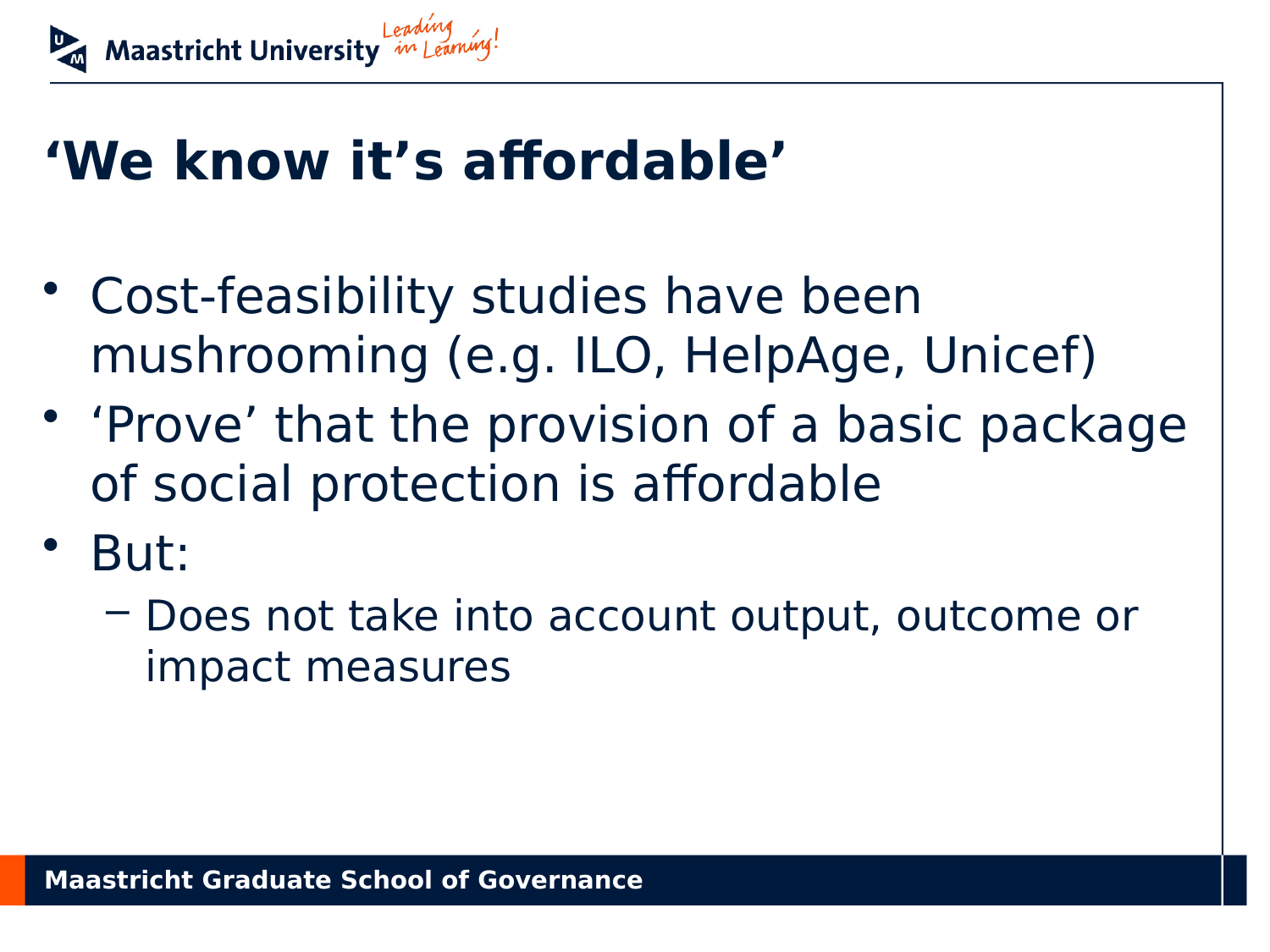

# ‘We know it’s affordable’
Cost-feasibility studies have been mushrooming (e.g. ILO, HelpAge, Unicef)
‘Prove’ that the provision of a basic package of social protection is affordable
But:
Does not take into account output, outcome or impact measures